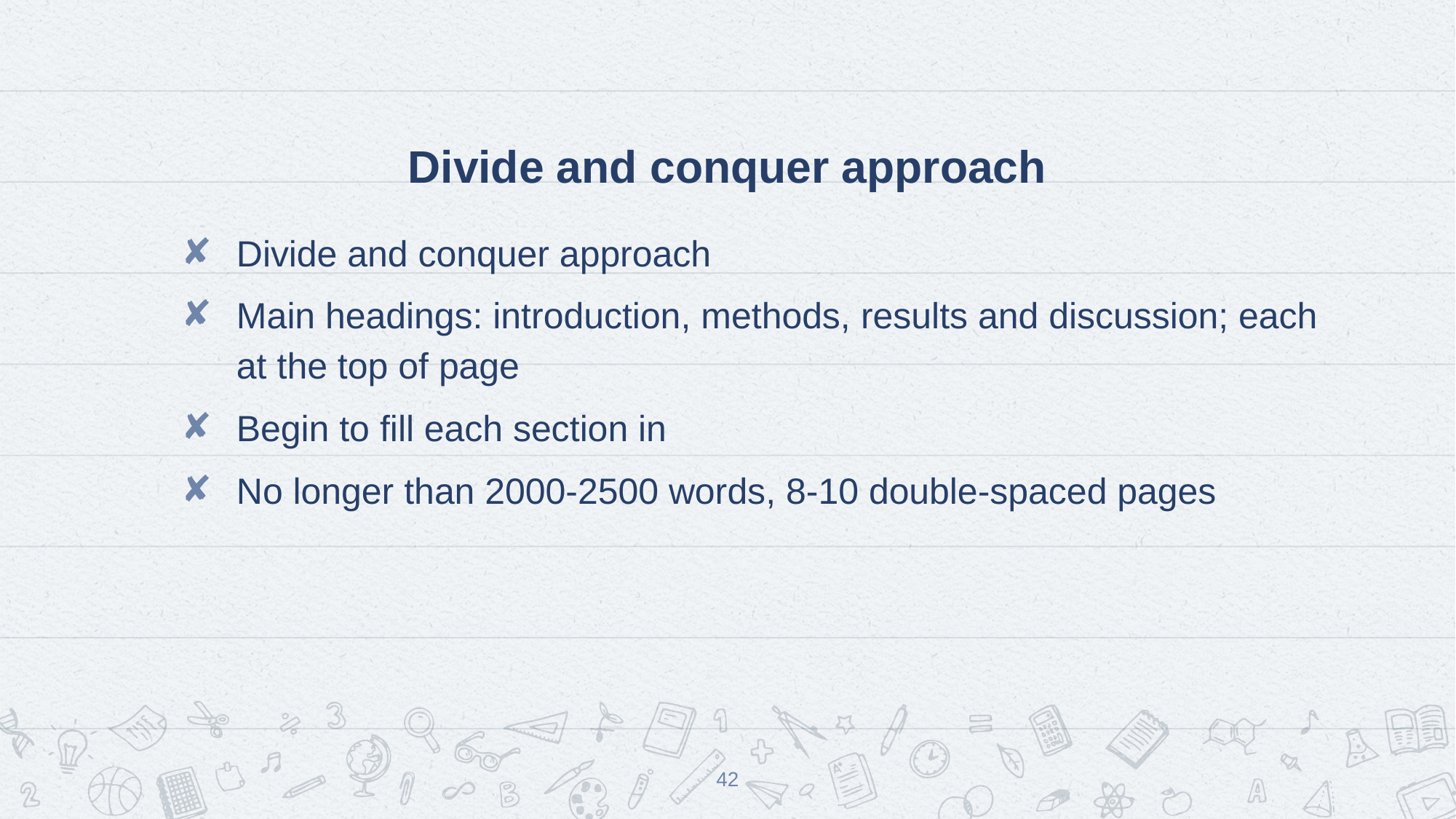

# Divide and conquer approach
Divide and conquer approach
Main headings: introduction, methods, results and discussion; each at the top of page
Begin to fill each section in
No longer than 2000-2500 words, 8-10 double-spaced pages
42